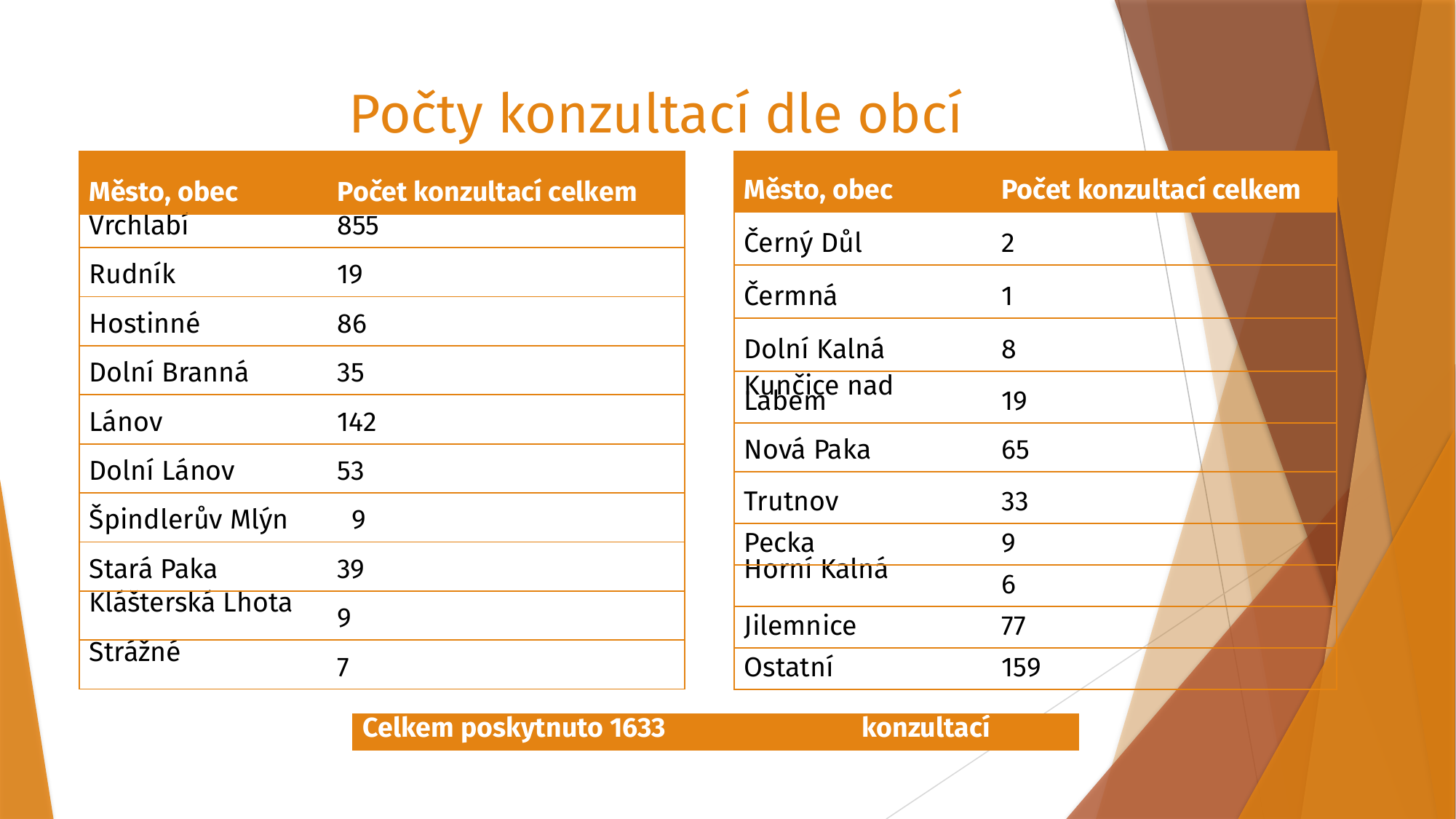

# Počty konzultací dle obcí
| Město, obec | Počet konzultací celkem |
| --- | --- |
| Vrchlabí | 855 |
| Rudník | 19 |
| Hostinné | 86 |
| Dolní Branná | 35 |
| Lánov | 142 |
| Dolní Lánov | 53 |
| Špindlerův Mlýn | 9 |
| Stará Paka | 39 |
| Klášterská Lhota | 9 |
| Strážné | 7 |
| Město, obec | Počet konzultací celkem |
| --- | --- |
| Černý Důl | 2 |
| Čermná | 1 |
| Dolní Kalná | 8 |
| Kunčice nad Labem | 19 |
| Nová Paka | 65 |
| Trutnov | 33 |
| Pecka | 9 |
| Horní Kalná | 6 |
| Jilemnice | 77 |
| Ostatní | 159 |
| Celkem poskytnuto 1633 | konzultací |
| --- | --- |